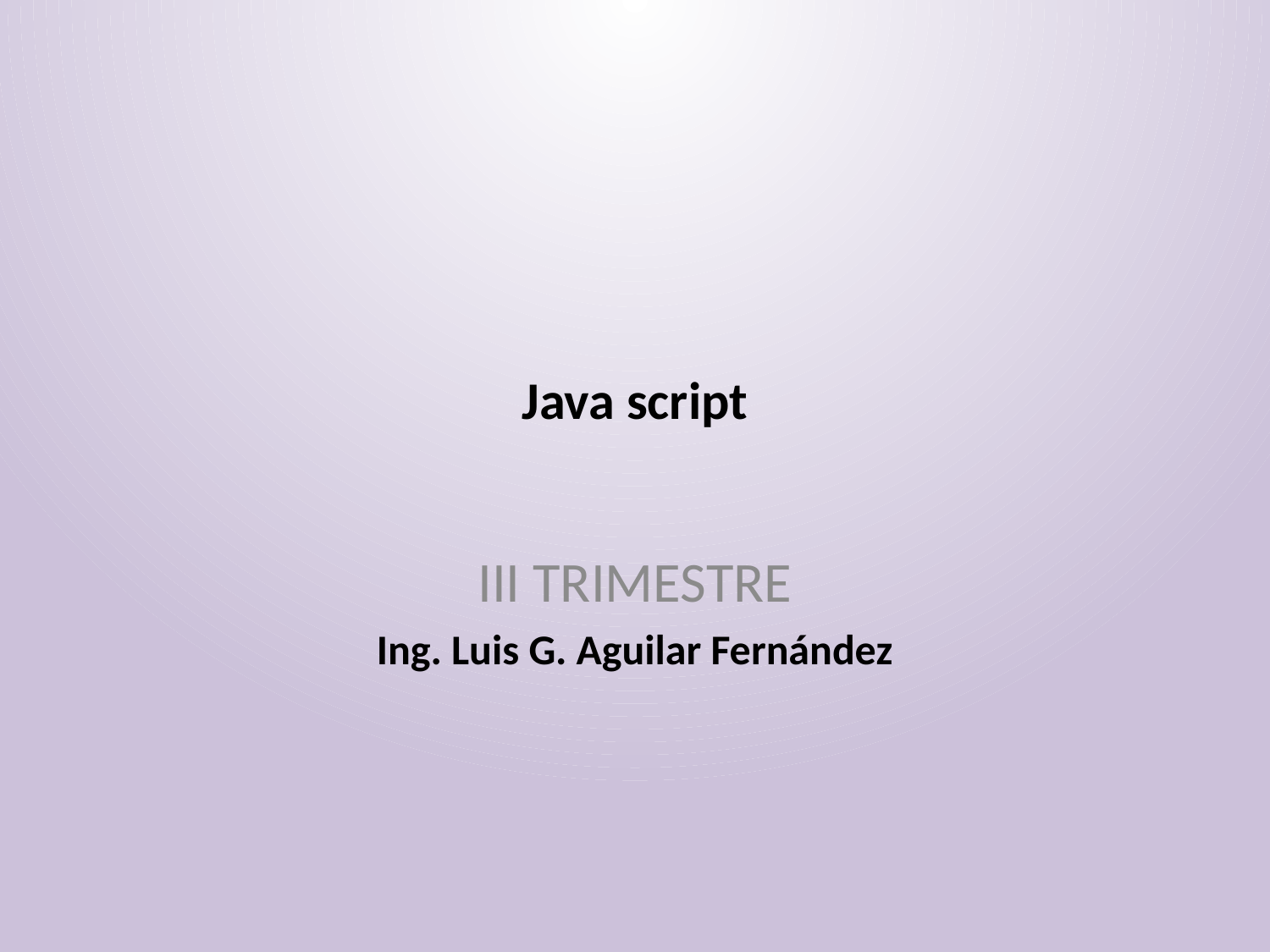

# Java script
III TRIMESTRE
Ing. Luis G. Aguilar Fernández